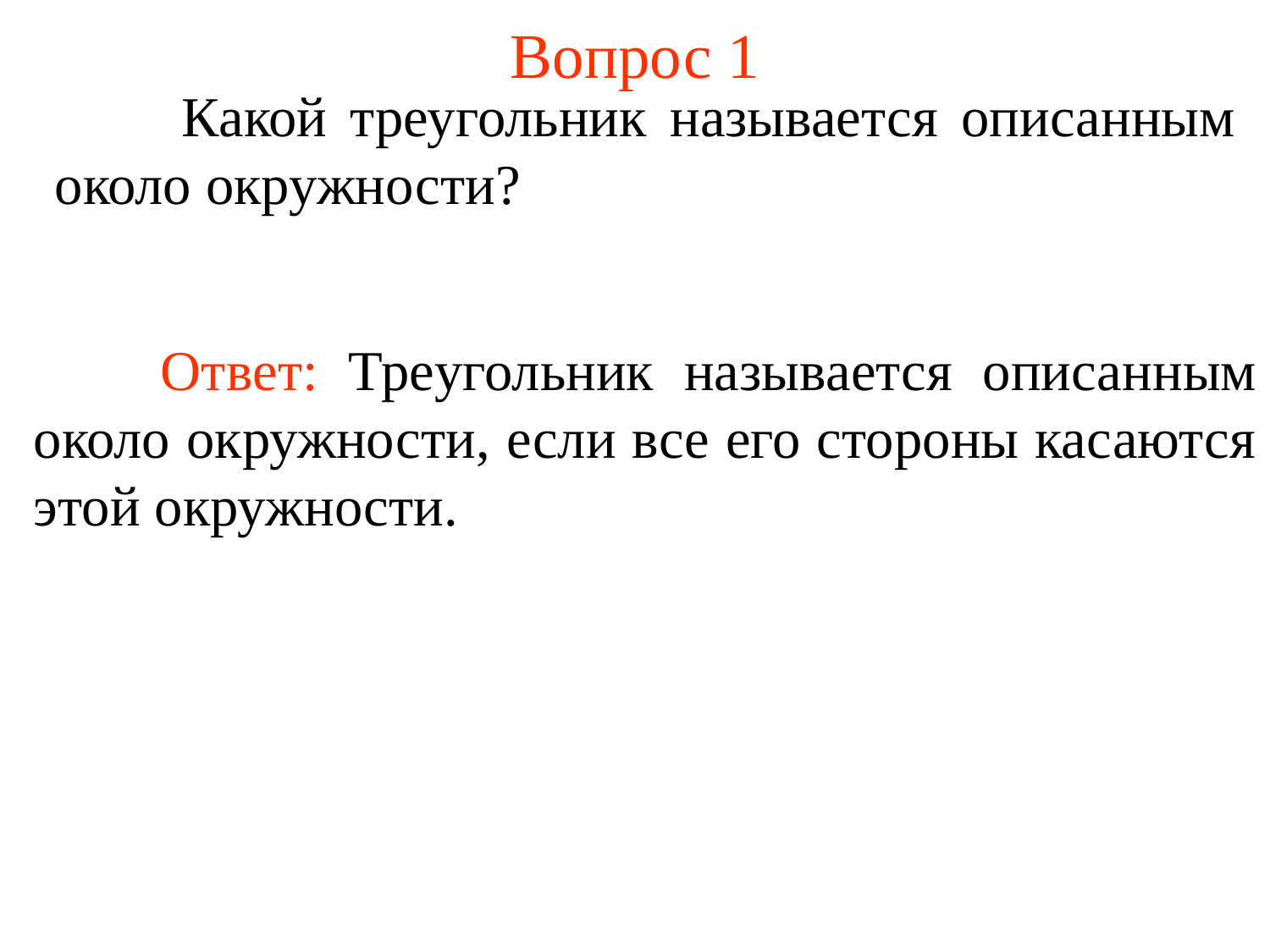

# Вопрос 1
	Какой треугольник называется описанным около окружности?
	Ответ: Треугольник называется описанным около окружности, если все его стороны касаются этой окружности.